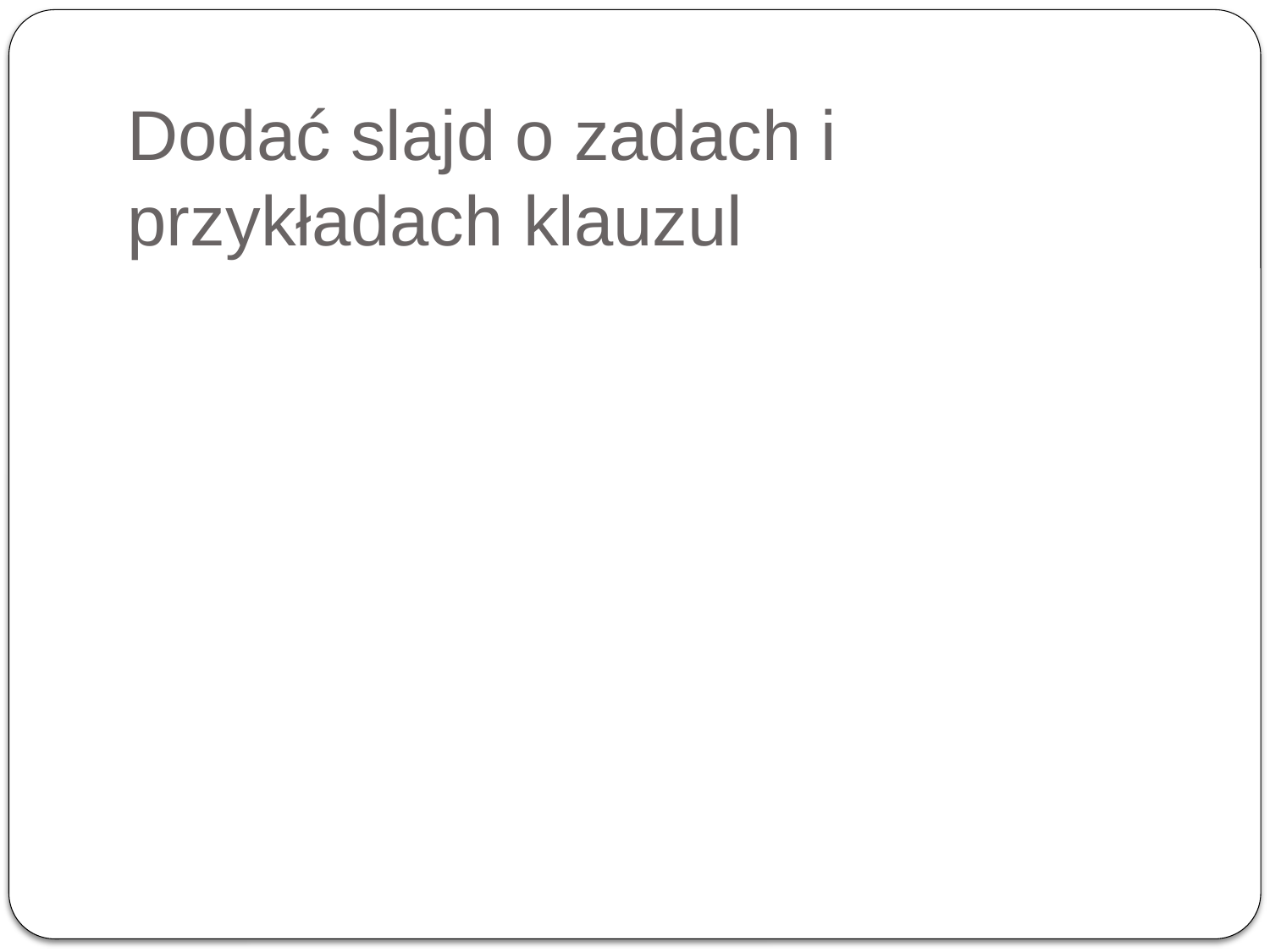

# Dodać slajd o zadach i przykładach klauzul